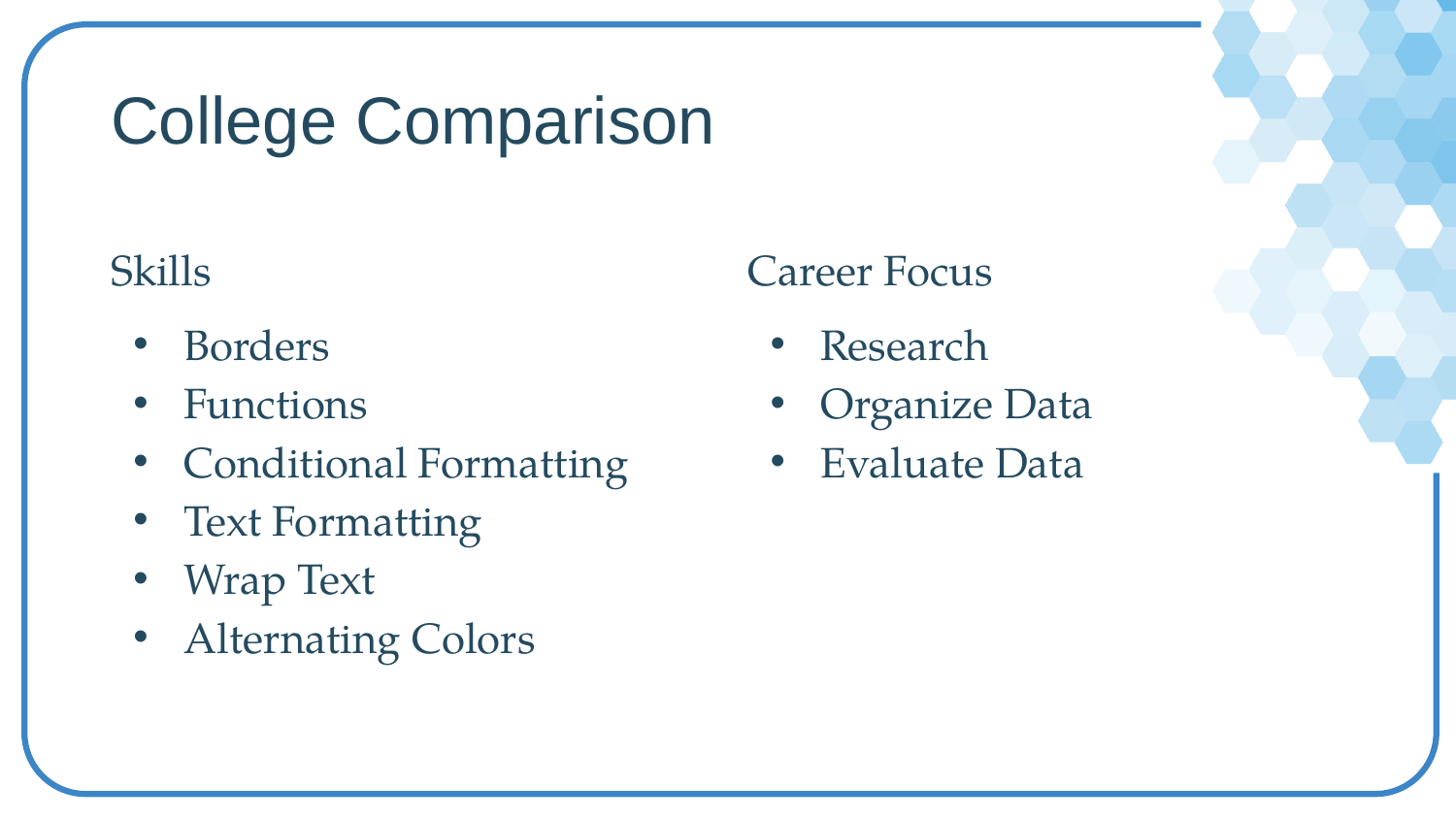

# College Comparison
Skills
Borders
Functions
Conditional Formatting
Text Formatting
Wrap Text
Alternating Colors

Career Focus
Research
Organize Data
Evaluate Data